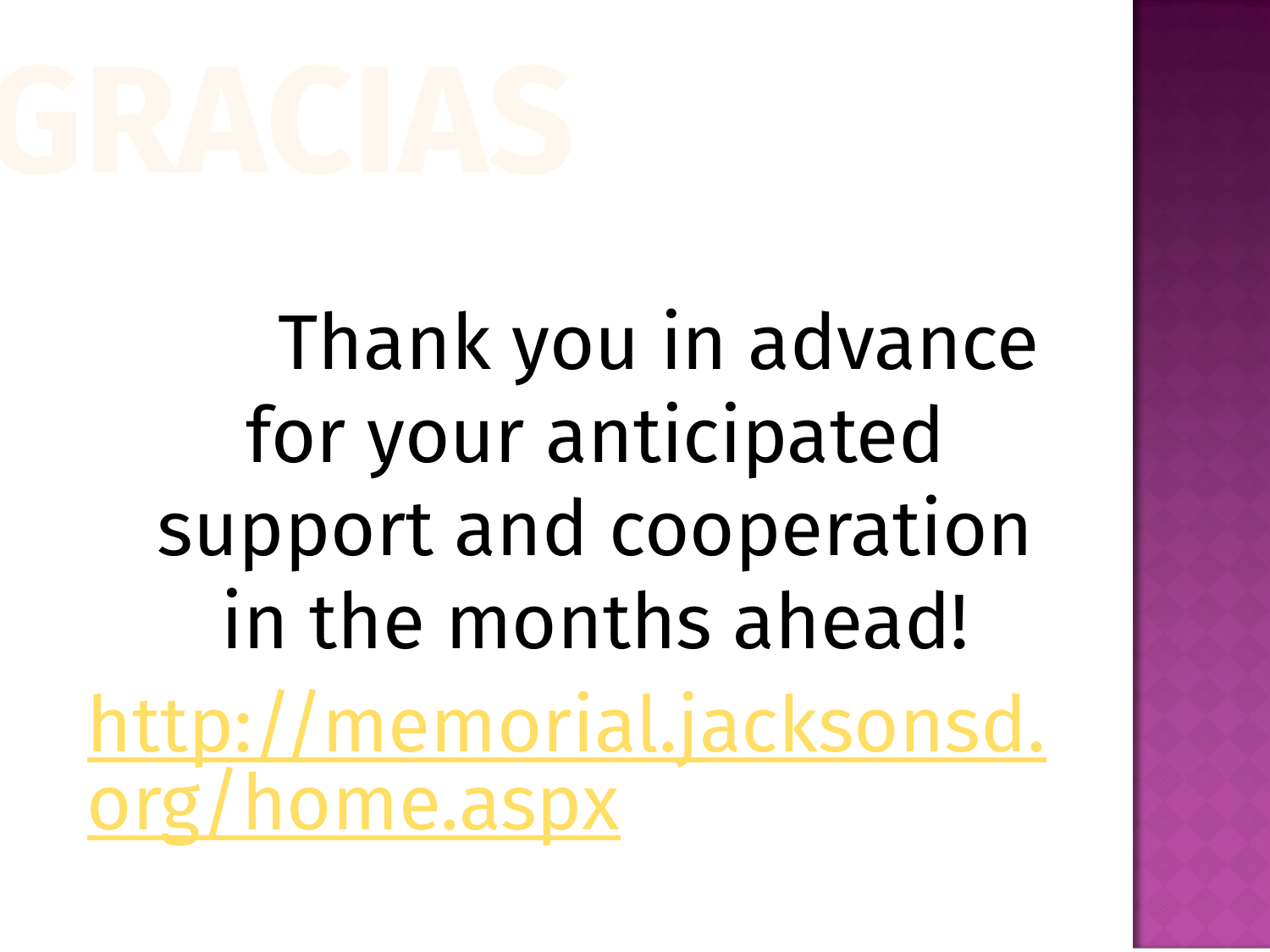

# GRACIAS
  		Thank you in advance for your anticipated support and cooperation in the months ahead!
http://memorial.jacksonsd.org/home.aspx